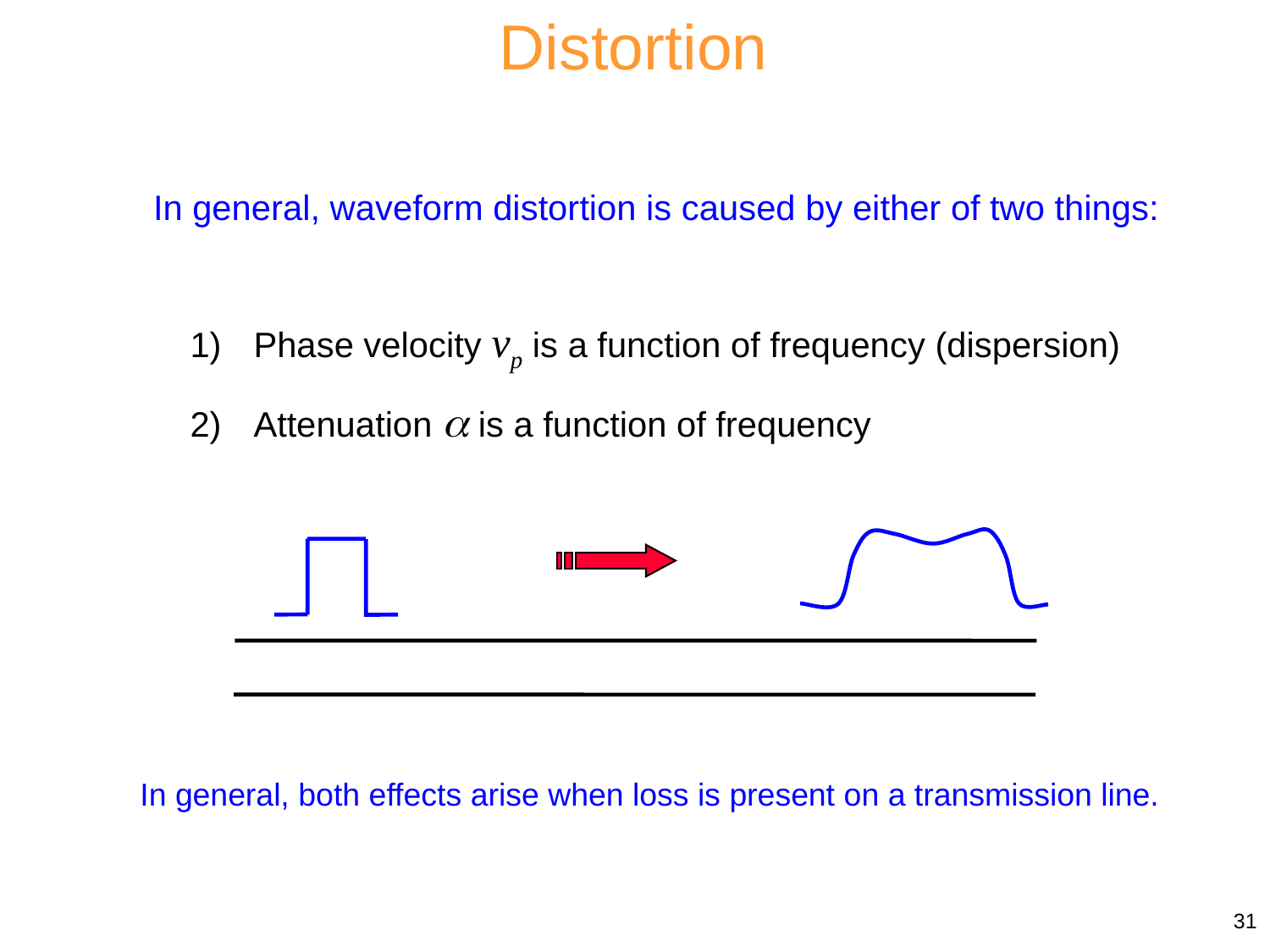

Distortion
In general, waveform distortion is caused by either of two things:
Phase velocity vp is a function of frequency (dispersion)
Attenuation α is a function of frequency

In general, both effects arise when loss is present on a transmission line.
31